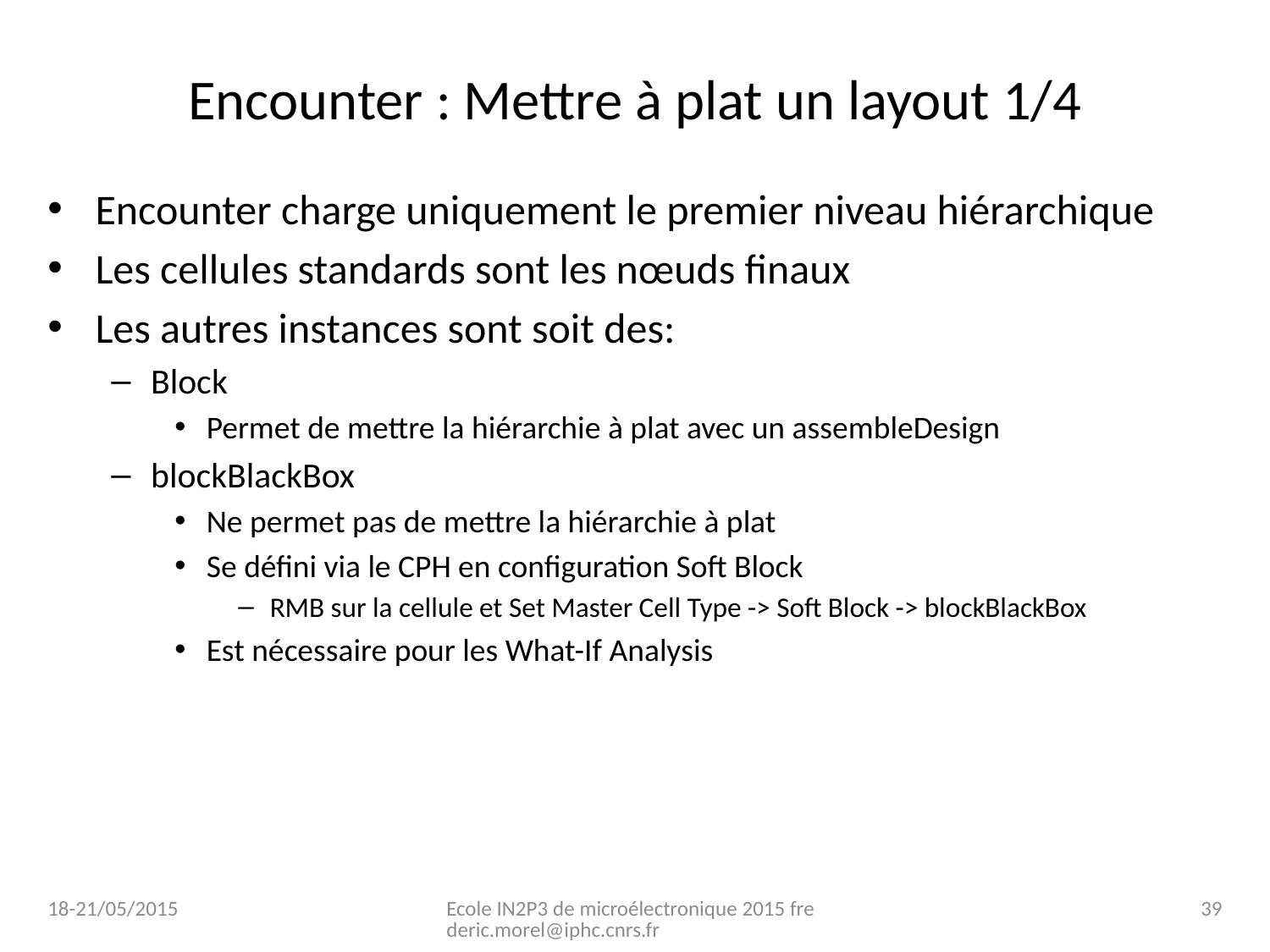

# Encounter : Mettre à plat un layout 1/4
Encounter charge uniquement le premier niveau hiérarchique
Les cellules standards sont les nœuds finaux
Les autres instances sont soit des:
Block
Permet de mettre la hiérarchie à plat avec un assembleDesign
blockBlackBox
Ne permet pas de mettre la hiérarchie à plat
Se défini via le CPH en configuration Soft Block
RMB sur la cellule et Set Master Cell Type -> Soft Block -> blockBlackBox
Est nécessaire pour les What-If Analysis
18-21/05/2015
Ecole IN2P3 de microélectronique 2015 frederic.morel@iphc.cnrs.fr
39